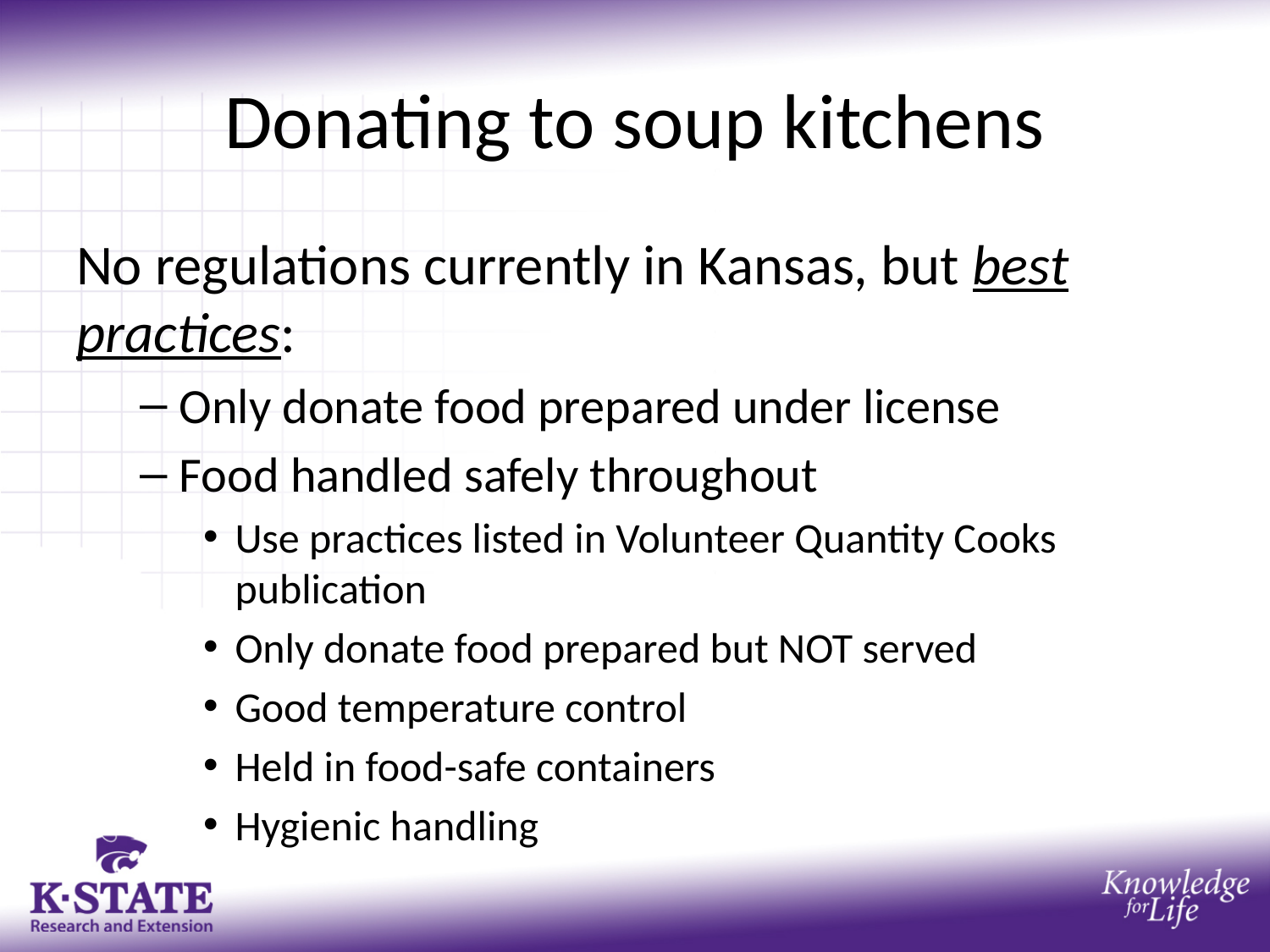

# Donating to soup kitchens
No regulations currently in Kansas, but best practices:
Only donate food prepared under license
Food handled safely throughout
Use practices listed in Volunteer Quantity Cooks publication
Only donate food prepared but NOT served
Good temperature control
Held in food-safe containers
Hygienic handling